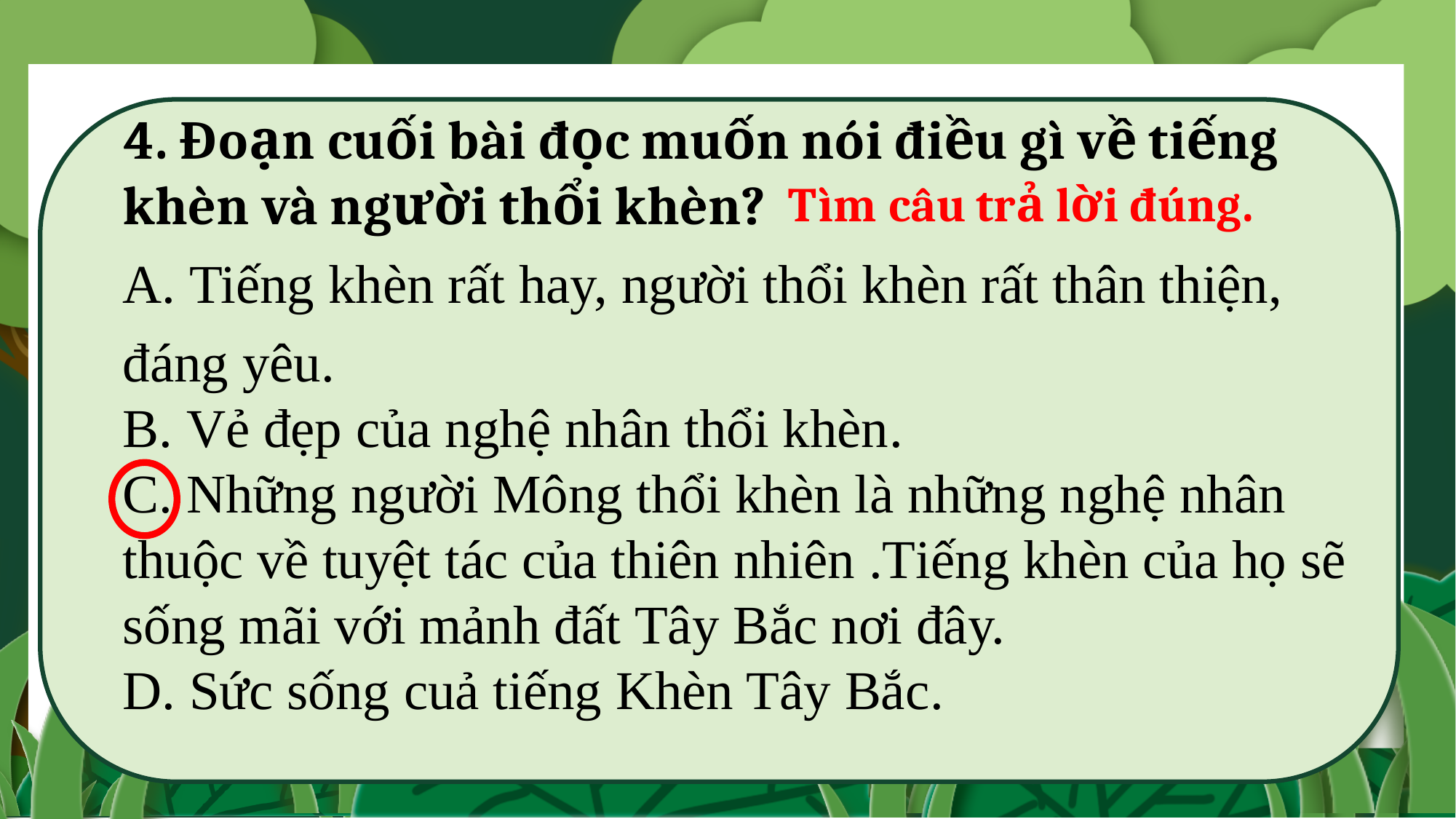

4. Đoạn cuối bài đọc muốn nói điều gì về tiếng khèn và người thổi khèn?
A. Tiếng khèn rất hay, người thổi khèn rất thân thiện, đáng yêu.
B. Vẻ đẹp của nghệ nhân thổi khèn.
C. Những người Mông thổi khèn là những nghệ nhân thuộc về tuyệt tác của thiên nhiên .Tiếng khèn của họ sẽ sống mãi với mảnh đất Tây Bắc nơi đây.
D. Sức sống cuả tiếng Khèn Tây Bắc.
Tìm câu trả lời đúng.